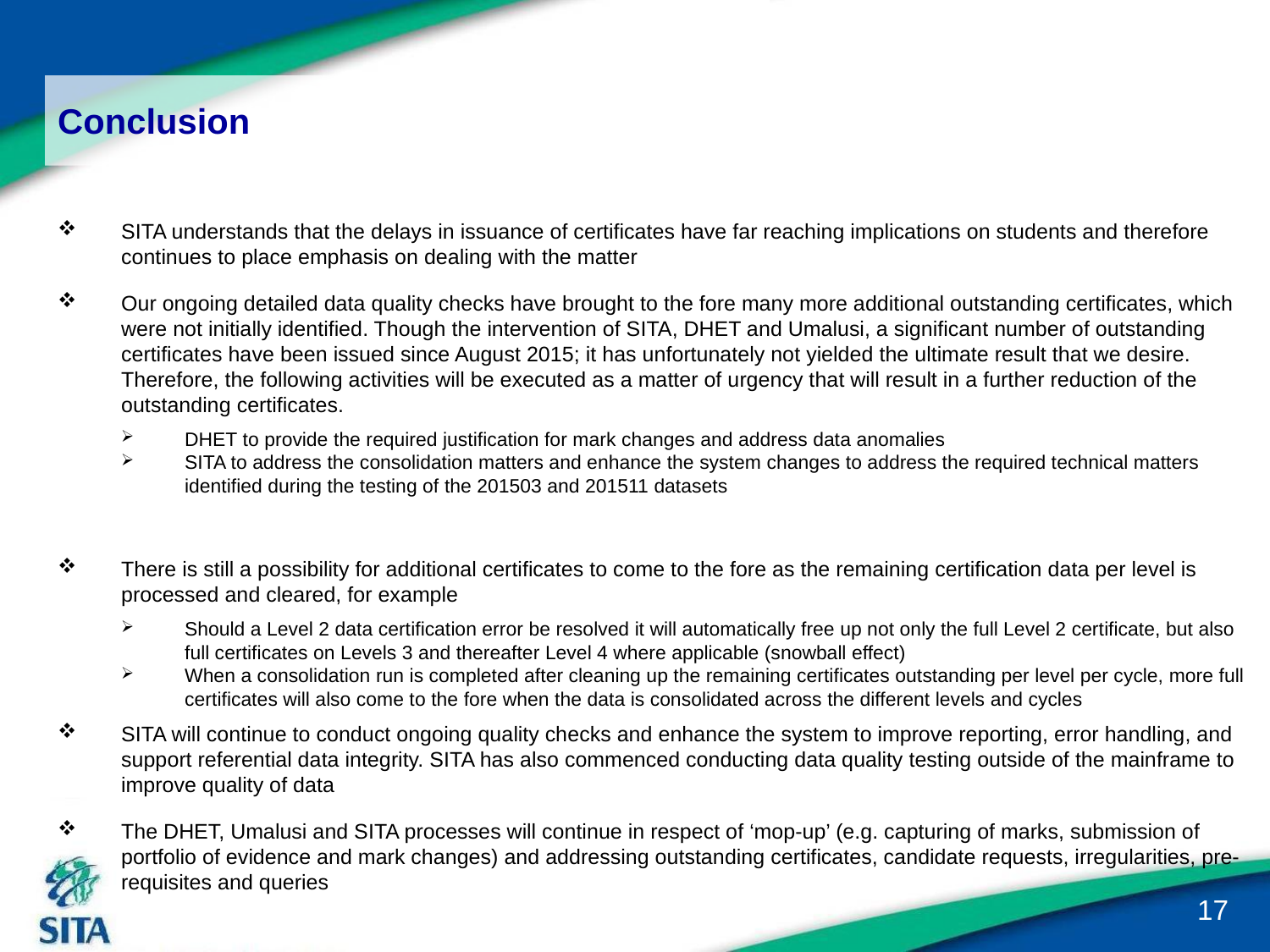

# Conclusion
SITA understands that the delays in issuance of certificates have far reaching implications on students and therefore continues to place emphasis on dealing with the matter
Our ongoing detailed data quality checks have brought to the fore many more additional outstanding certificates, which were not initially identified. Though the intervention of SITA, DHET and Umalusi, a significant number of outstanding certificates have been issued since August 2015; it has unfortunately not yielded the ultimate result that we desire. Therefore, the following activities will be executed as a matter of urgency that will result in a further reduction of the outstanding certificates.
DHET to provide the required justification for mark changes and address data anomalies
SITA to address the consolidation matters and enhance the system changes to address the required technical matters identified during the testing of the 201503 and 201511 datasets

There is still a possibility for additional certificates to come to the fore as the remaining certification data per level is processed and cleared, for example
Should a Level 2 data certification error be resolved it will automatically free up not only the full Level 2 certificate, but also full certificates on Levels 3 and thereafter Level 4 where applicable (snowball effect)
When a consolidation run is completed after cleaning up the remaining certificates outstanding per level per cycle, more full certificates will also come to the fore when the data is consolidated across the different levels and cycles
SITA will continue to conduct ongoing quality checks and enhance the system to improve reporting, error handling, and support referential data integrity. SITA has also commenced conducting data quality testing outside of the mainframe to improve quality of data
The DHET, Umalusi and SITA processes will continue in respect of ‘mop-up’ (e.g. capturing of marks, submission of portfolio of evidence and mark changes) and addressing outstanding certificates, candidate requests, irregularities, pre-requisites and queries
17